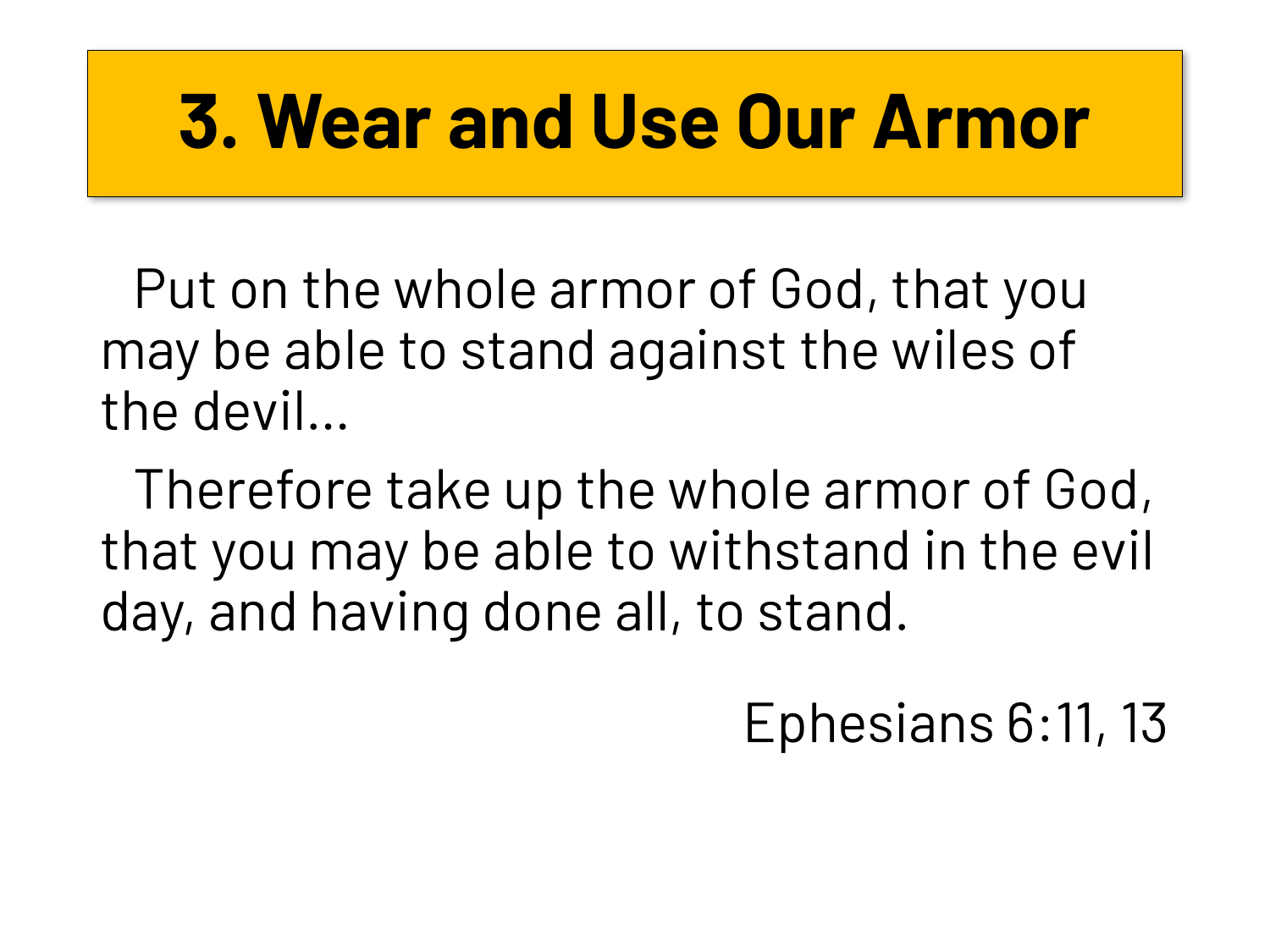

# 3. Wear and Use Our Armor
   Put on the whole armor of God, that you may be able to stand against the wiles of the devil…
   Therefore take up the whole armor of God, that you may be able to withstand in the evil day, and having done all, to stand.

Ephesians 6:11, 13